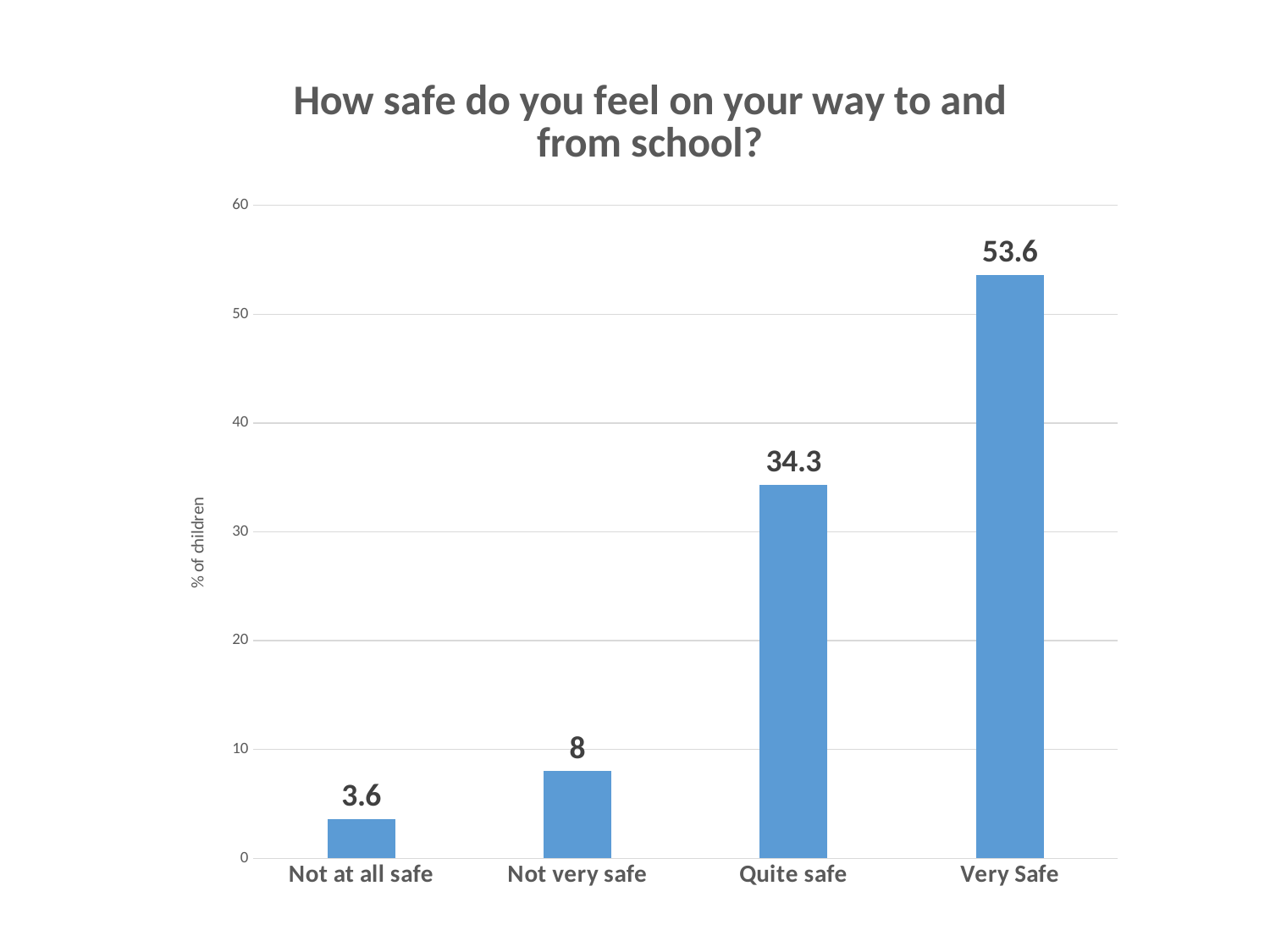

### Chart: How safe do you feel on your way to and from school?

| Category | How safe do you feel on your way to and from school? |
|---|---|
| Not at all safe | 3.6 |
| Not very safe | 8.0 |
| Quite safe | 34.3 |
| Very Safe | 53.6 |